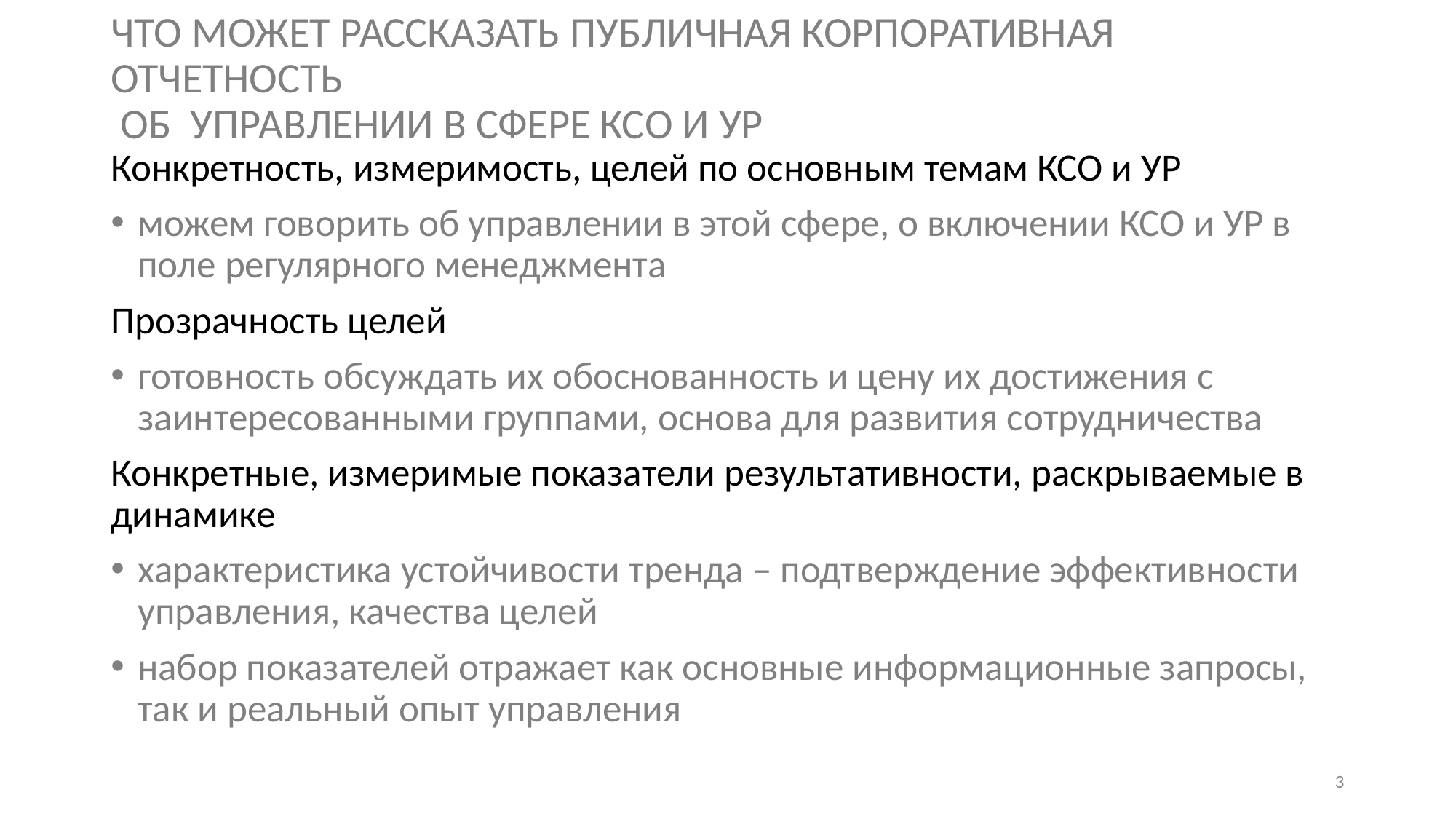

# Что может рассказать публичная корпоративная отчетность об  управлении в сфере КСО и УР
Конкретность, измеримость, целей по основным темам КСО и УР
можем говорить об управлении в этой сфере, о включении КСО и УР в поле регулярного менеджмента
Прозрачность целей
готовность обсуждать их обоснованность и цену их достижения с заинтересованными группами, основа для развития сотрудничества
Конкретные, измеримые показатели результативности, раскрываемые в динамике
характеристика устойчивости тренда – подтверждение эффективности управления, качества целей
набор показателей отражает как основные информационные запросы, так и реальный опыт управления

3